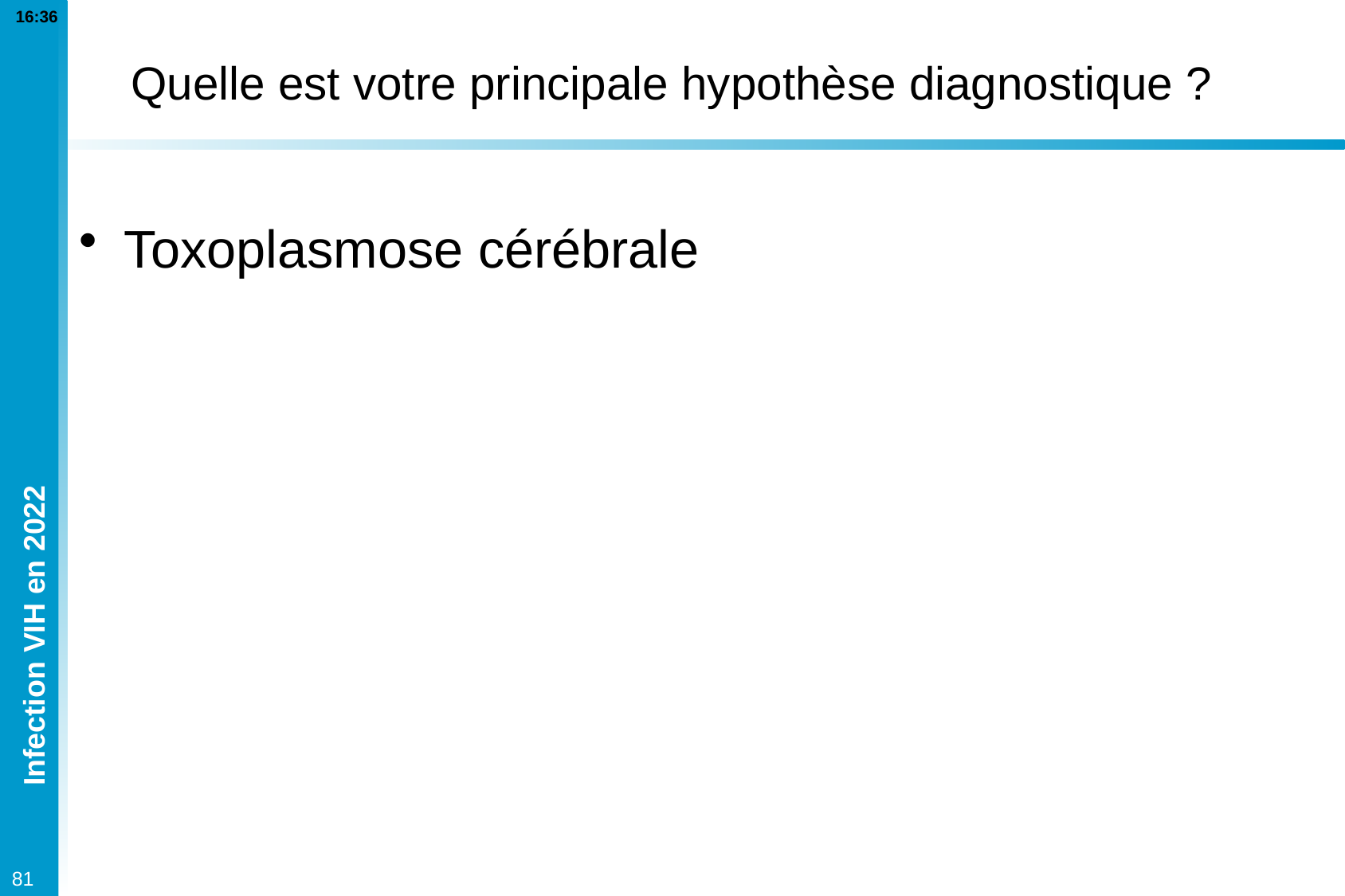

# Quelle est votre principale hypothèse diagnostique ?
Toxoplasmose cérébrale